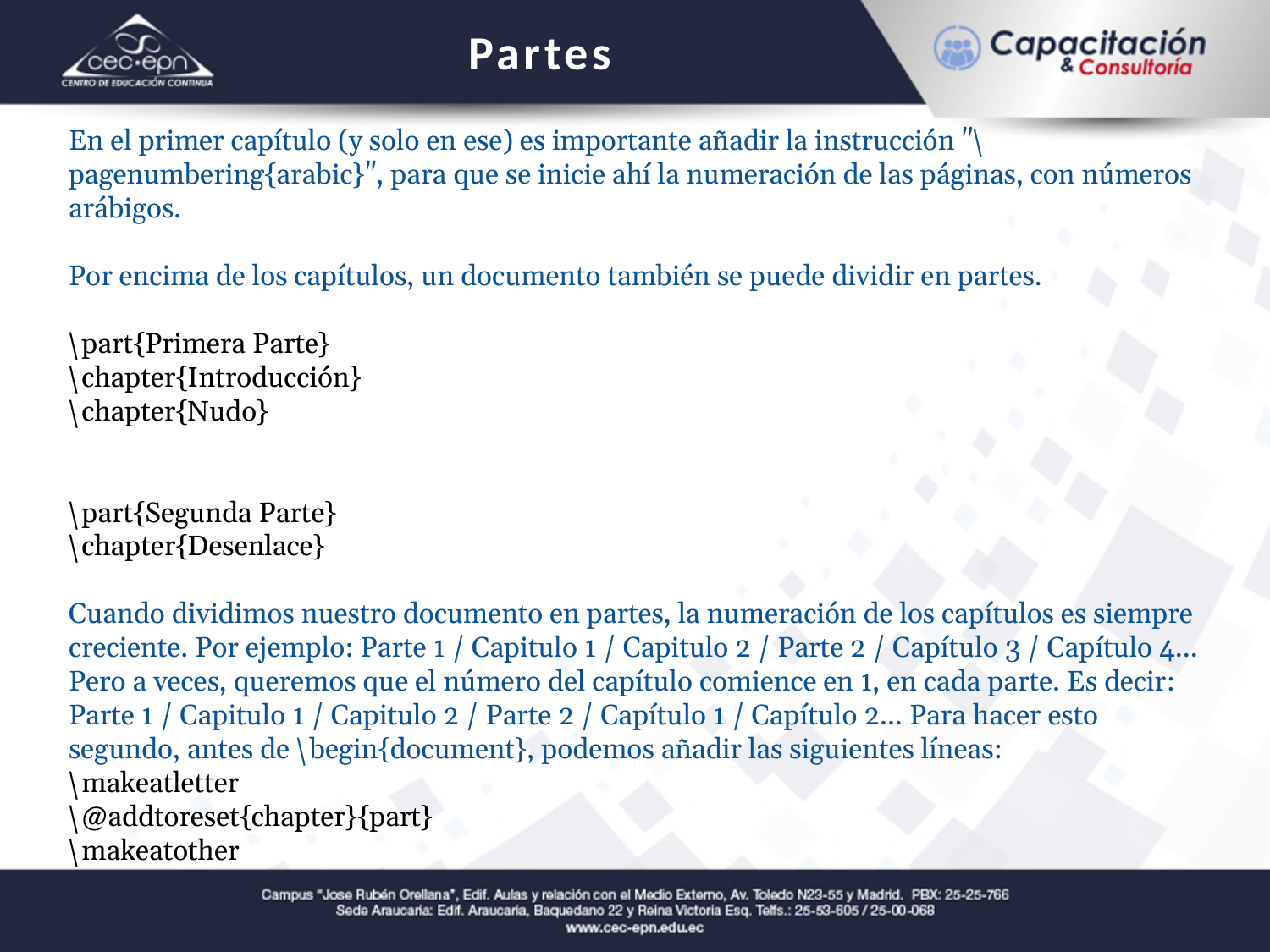

Partes
En el primer capítulo (y solo en ese) es importante añadir la instrucción "\pagenumbering{arabic}", para que se inicie ahí la numeración de las páginas, con números arábigos.
Por encima de los capítulos, un documento también se puede dividir en partes.
\part{Primera Parte}
\chapter{Introducción}
\chapter{Nudo}

\part{Segunda Parte}
\chapter{Desenlace}
Cuando dividimos nuestro documento en partes, la numeración de los capítulos es siempre creciente. Por ejemplo: Parte 1 / Capitulo 1 / Capitulo 2 / Parte 2 / Capítulo 3 / Capítulo 4... Pero a veces, queremos que el número del capítulo comience en 1, en cada parte. Es decir: Parte 1 / Capitulo 1 / Capitulo 2 / Parte 2 / Capítulo 1 / Capítulo 2... Para hacer esto segundo, antes de \begin{document}, podemos añadir las siguientes líneas:
\makeatletter
\@addtoreset{chapter}{part}
\makeatother